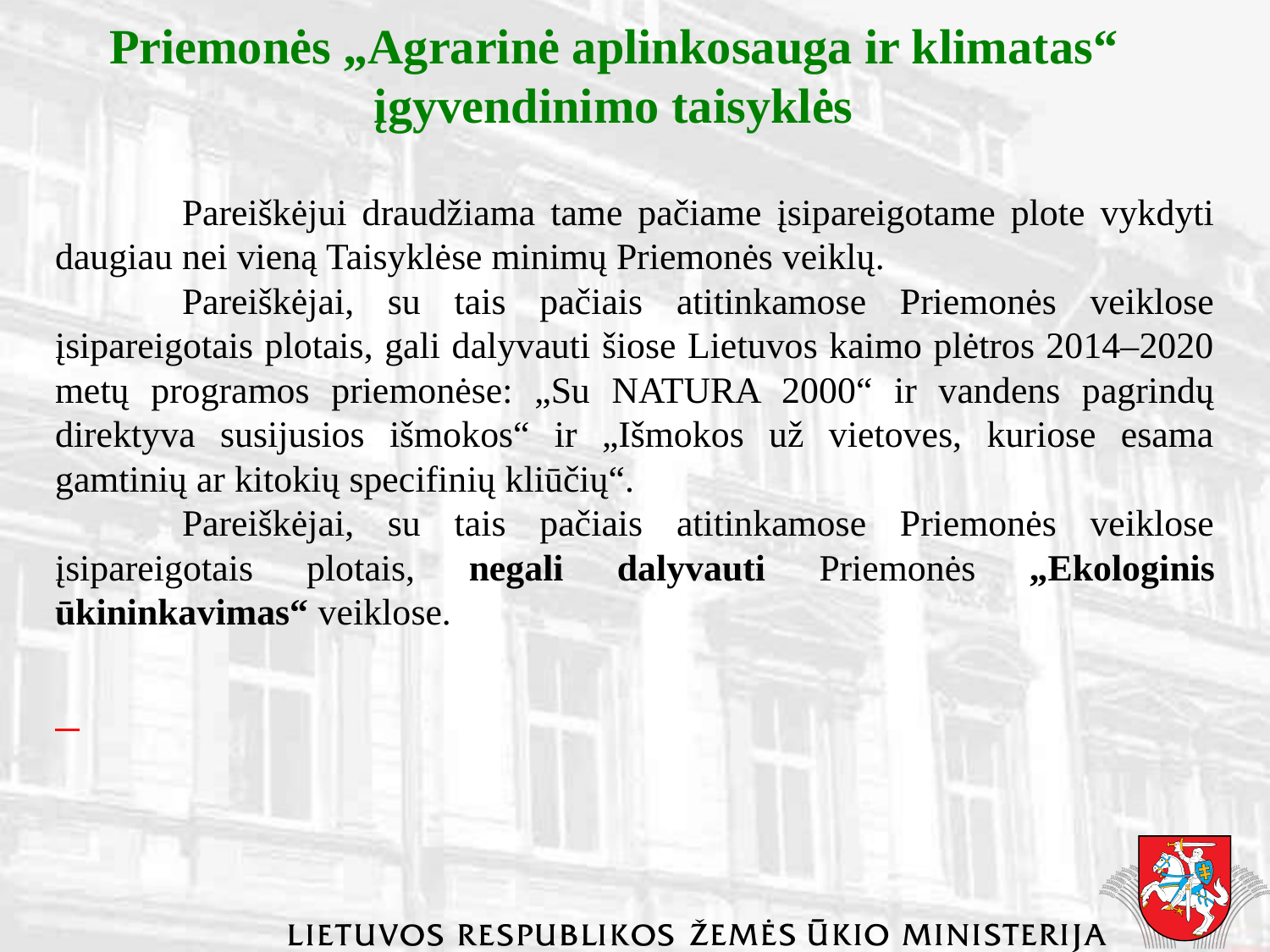

Priemonės „Agrarinė aplinkosauga ir klimatas“ įgyvendinimo taisyklės

	Pareiškėjui draudžiama tame pačiame įsipareigotame plote vykdyti daugiau nei vieną Taisyklėse minimų Priemonės veiklų.
	Pareiškėjai, su tais pačiais atitinkamose Priemonės veiklose įsipareigotais plotais, gali dalyvauti šiose Lietuvos kaimo plėtros 2014–2020 metų programos priemonėse: „Su NATURA 2000“ ir vandens pagrindų direktyva susijusios išmokos“ ir „Išmokos už vietoves, kuriose esama gamtinių ar kitokių specifinių kliūčių“.
	Pareiškėjai, su tais pačiais atitinkamose Priemonės veiklose įsipareigotais plotais, negali dalyvauti Priemonės „Ekologinis ūkininkavimas“ veiklose.